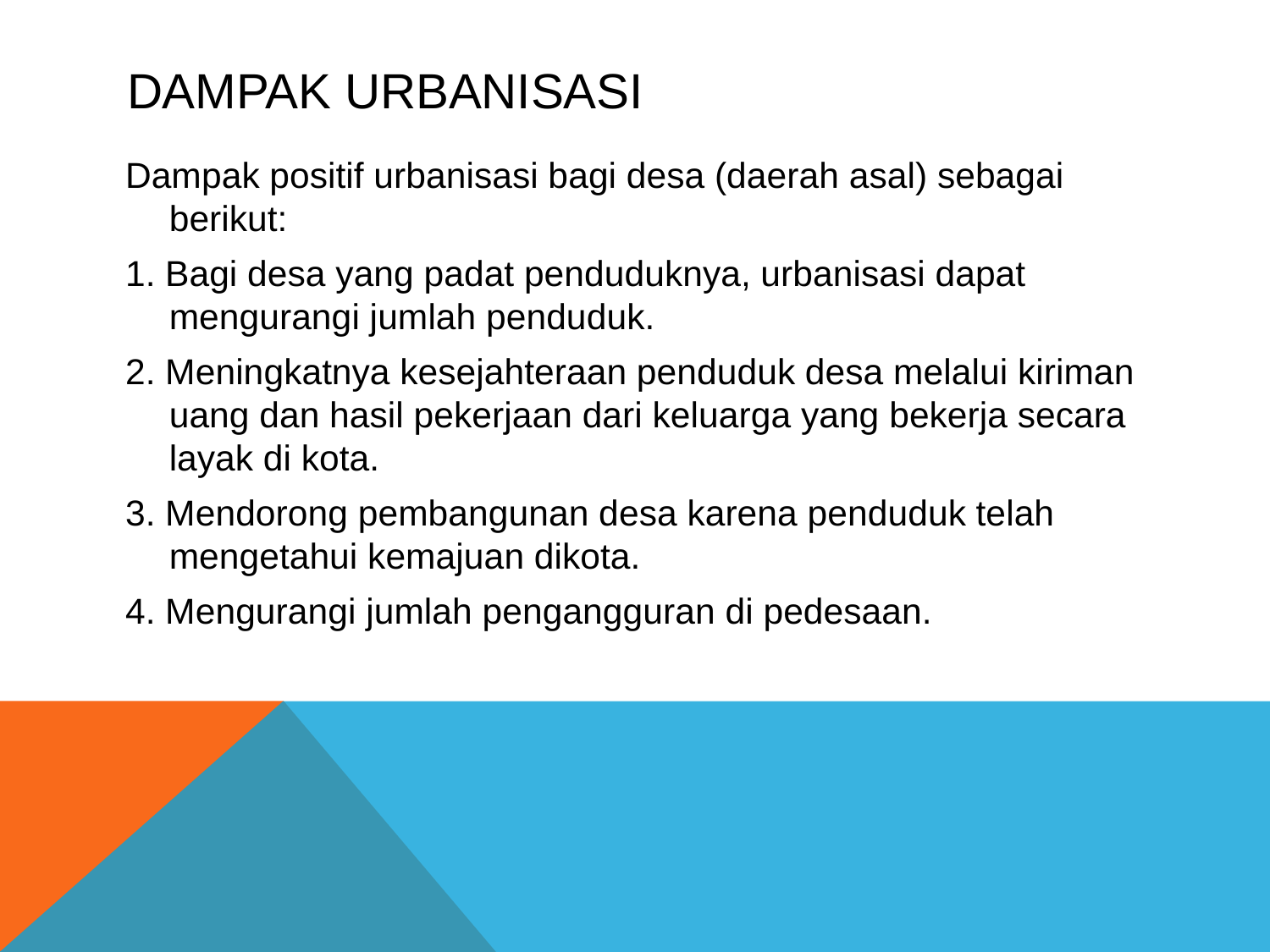

# Dampak urbanisasi
Dampak positif urbanisasi bagi desa (daerah asal) sebagai berikut:
1. Bagi desa yang padat penduduknya, urbanisasi dapat mengurangi jumlah penduduk.
2. Meningkatnya kesejahteraan penduduk desa melalui kiriman uang dan hasil pekerjaan dari keluarga yang bekerja secara layak di kota.
3. Mendorong pembangunan desa karena penduduk telah mengetahui kemajuan dikota.
4. Mengurangi jumlah pengangguran di pedesaan.